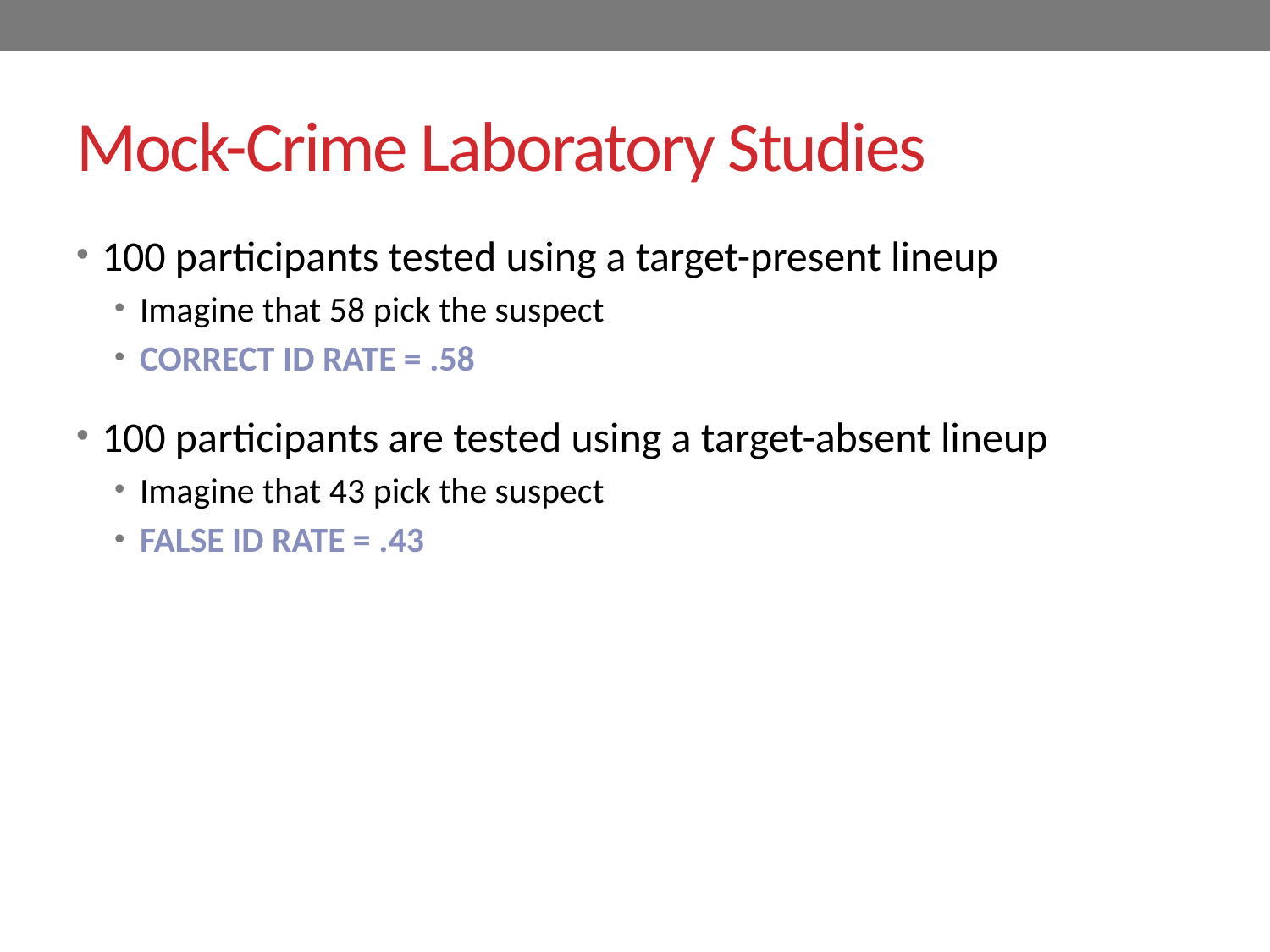

# Mock-Crime Laboratory Studies
100 participants tested using a target-present lineup
Imagine that 58 pick the suspect
Correct ID rate = .58
100 participants are tested using a target-absent lineup
Imagine that 43 pick the suspect
False ID rate = .43